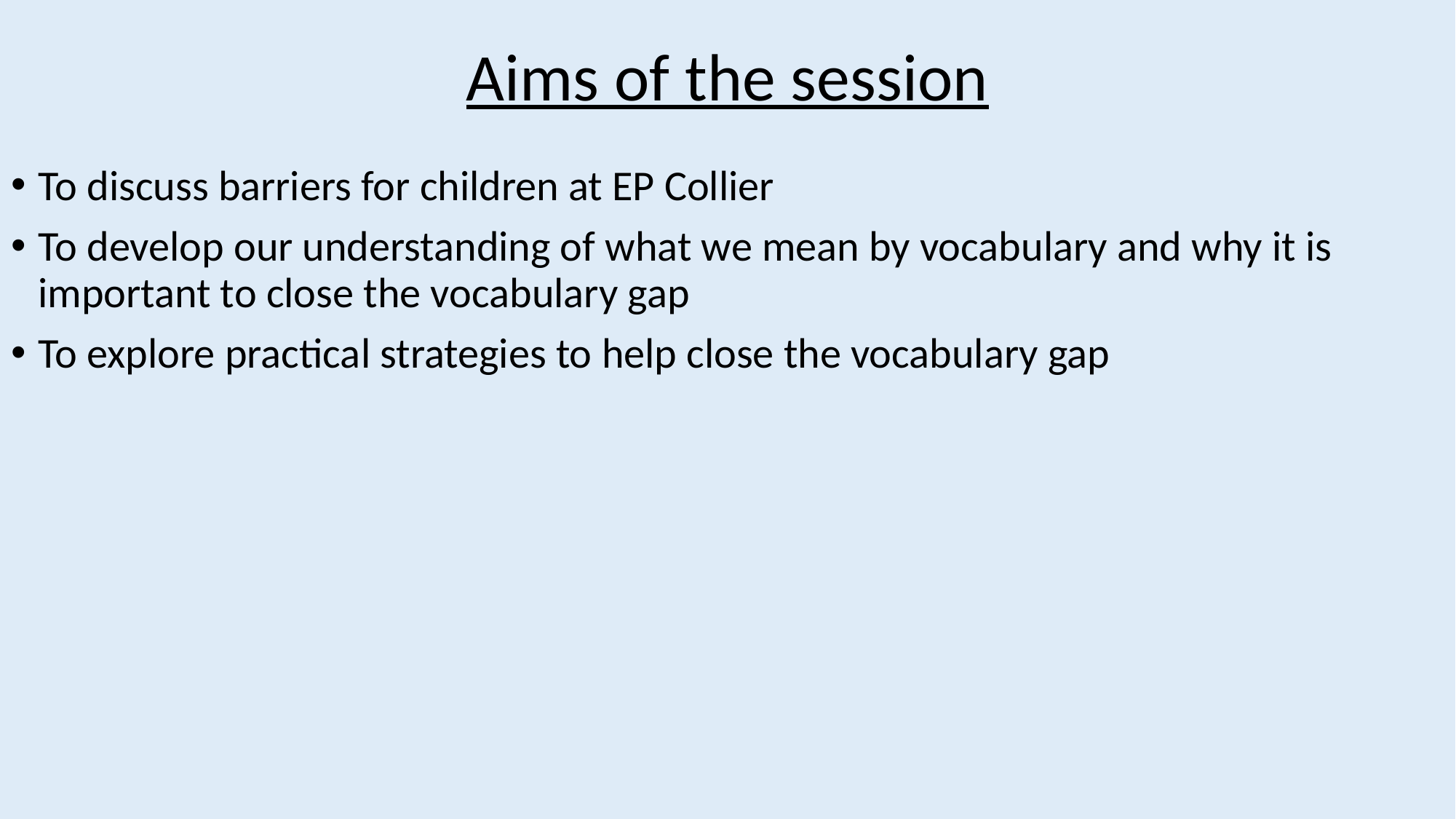

# Aims of the session
To discuss barriers for children at EP Collier
To develop our understanding of what we mean by vocabulary and why it is important to close the vocabulary gap
To explore practical strategies to help close the vocabulary gap